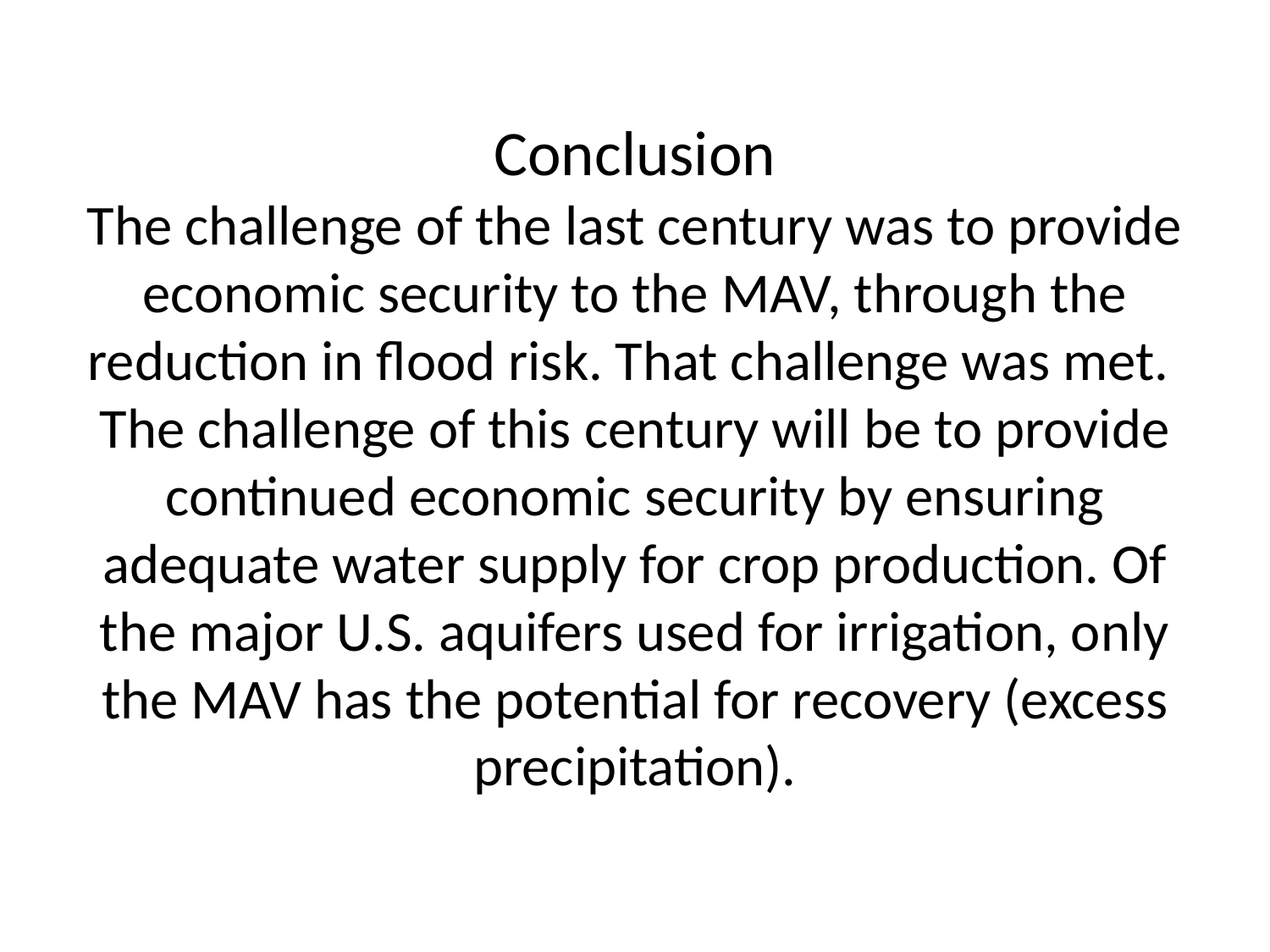

# Conclusion The challenge of the last century was to provide economic security to the MAV, through the reduction in flood risk. That challenge was met.  The challenge of this century will be to provide continued economic security by ensuring adequate water supply for crop production. Of the major U.S. aquifers used for irrigation, only the MAV has the potential for recovery (excess precipitation).